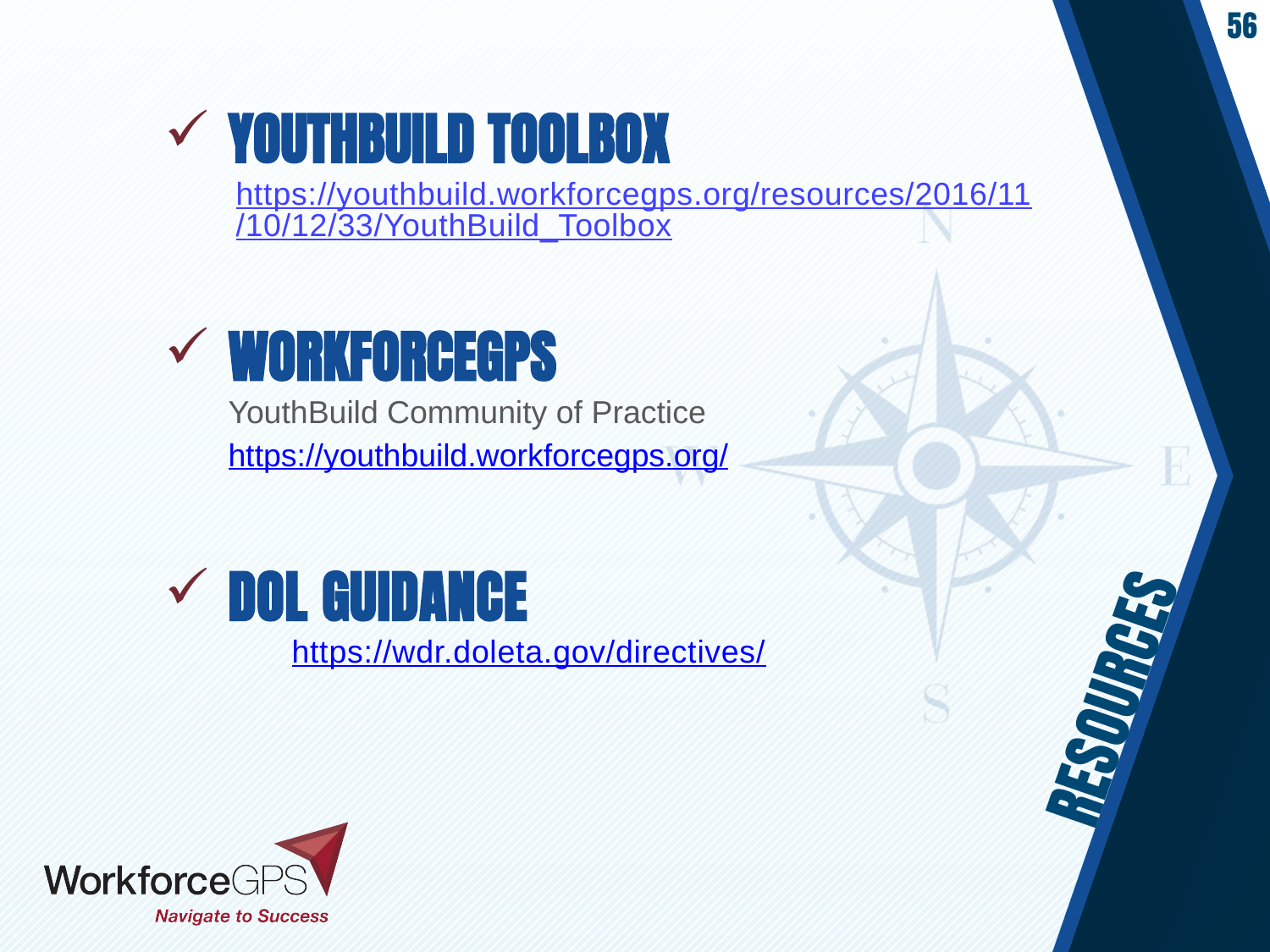

YouthBuild Toolbox
https://youthbuild.workforcegps.org/resources/2016/11/10/12/33/YouthBuild_Toolbox

WorkforceGPS
YouthBuild Community of Practice
https://youthbuild.workforcegps.org/

DOL Guidance
	https://wdr.doleta.gov/directives/